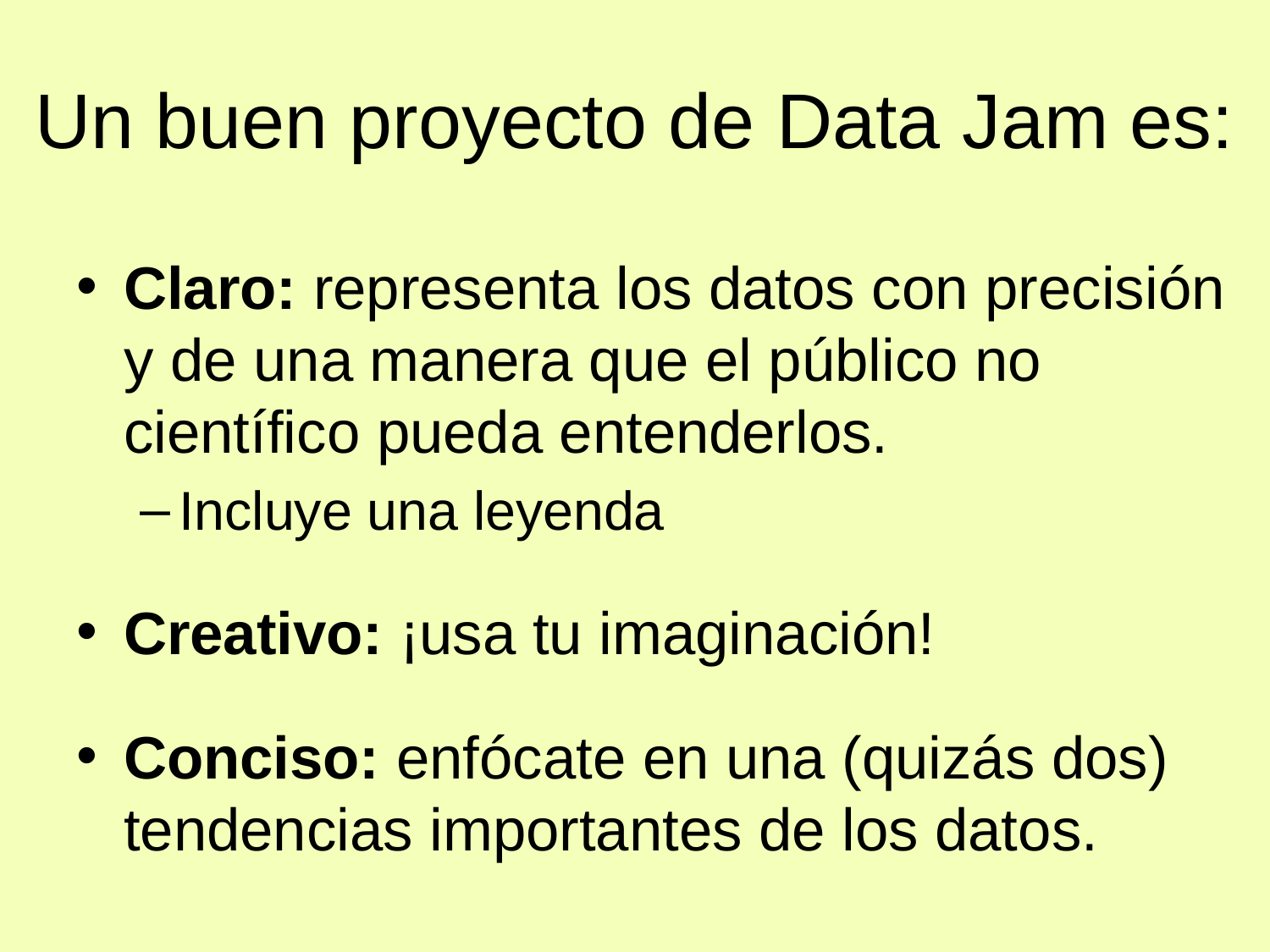

# Un buen proyecto de Data Jam es:
Claro: representa los datos con precisión y de una manera que el público no científico pueda entenderlos.
Incluye una leyenda

Creativo: ¡usa tu imaginación!

Conciso: enfócate en una (quizás dos) tendencias importantes de los datos.